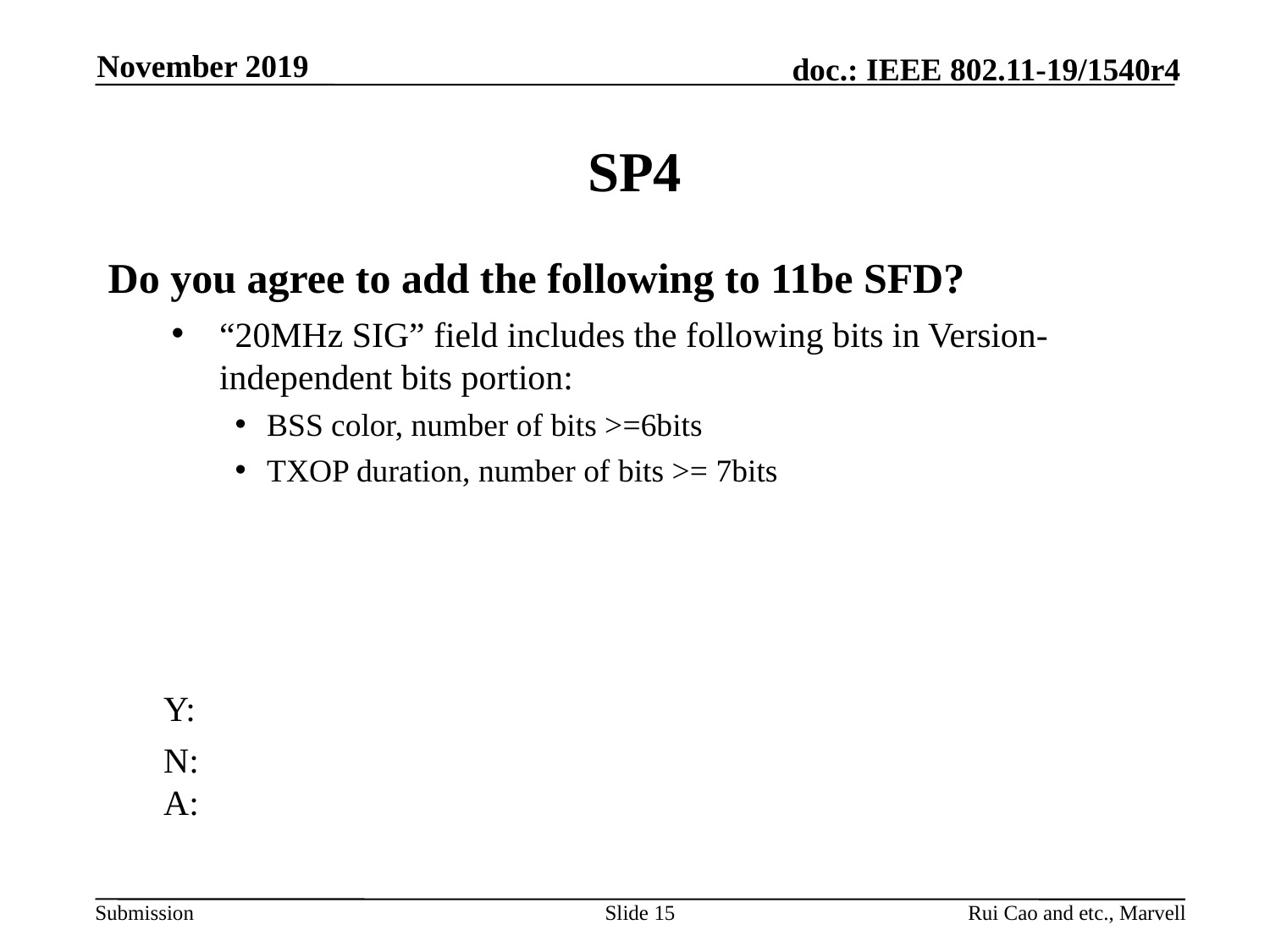

November 2019
# SP4
Do you agree to add the following to 11be SFD?
“20MHz SIG” field includes the following bits in Version-independent bits portion:
BSS color, number of bits >=6bits
TXOP duration, number of bits >= 7bits

Y:
N:
A:
Slide 15
Rui Cao and etc., Marvell